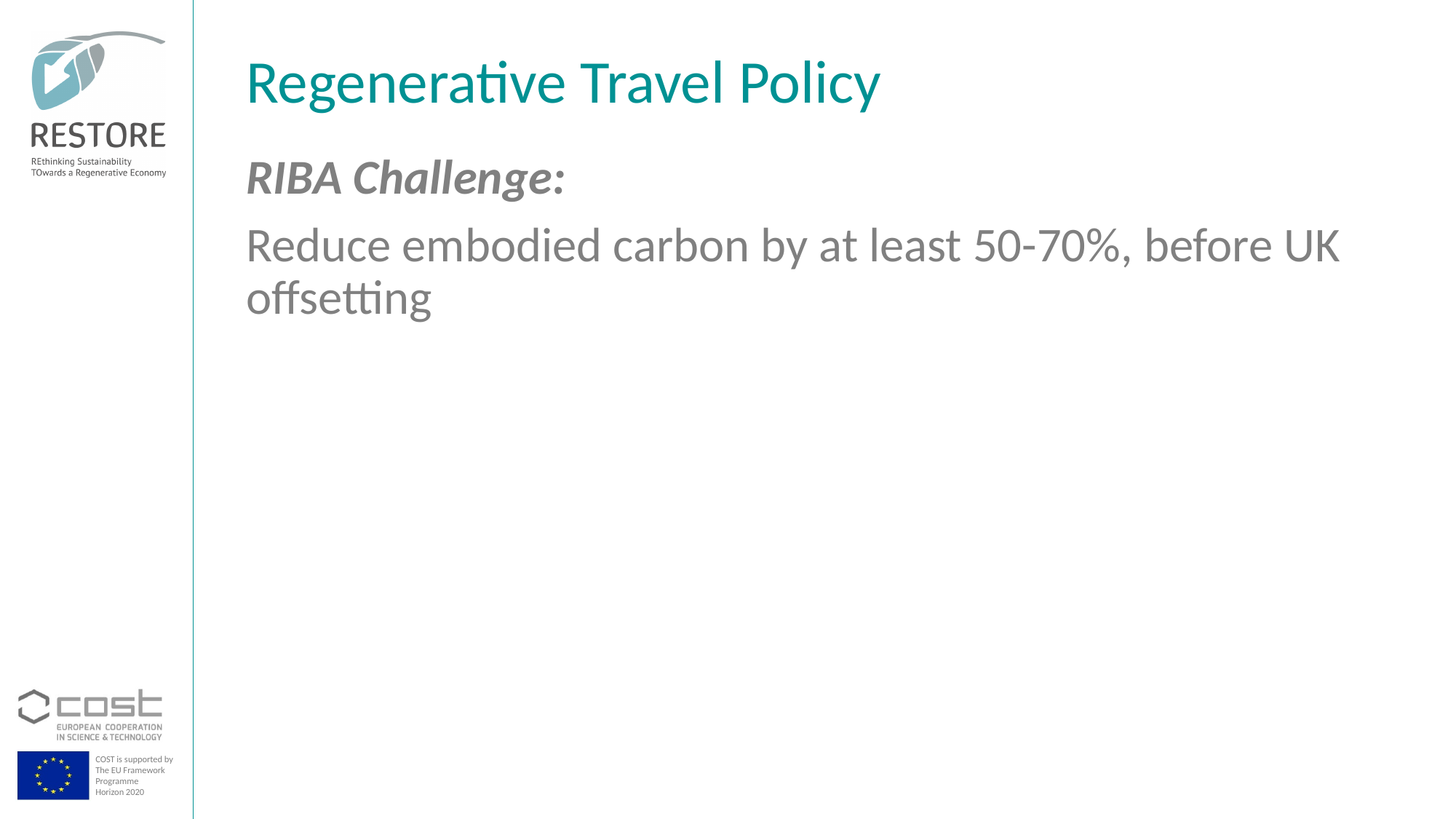

Regenerative Travel Policy
RIBA Challenge:
Reduce embodied carbon by at least 50-70%, before UK offsetting